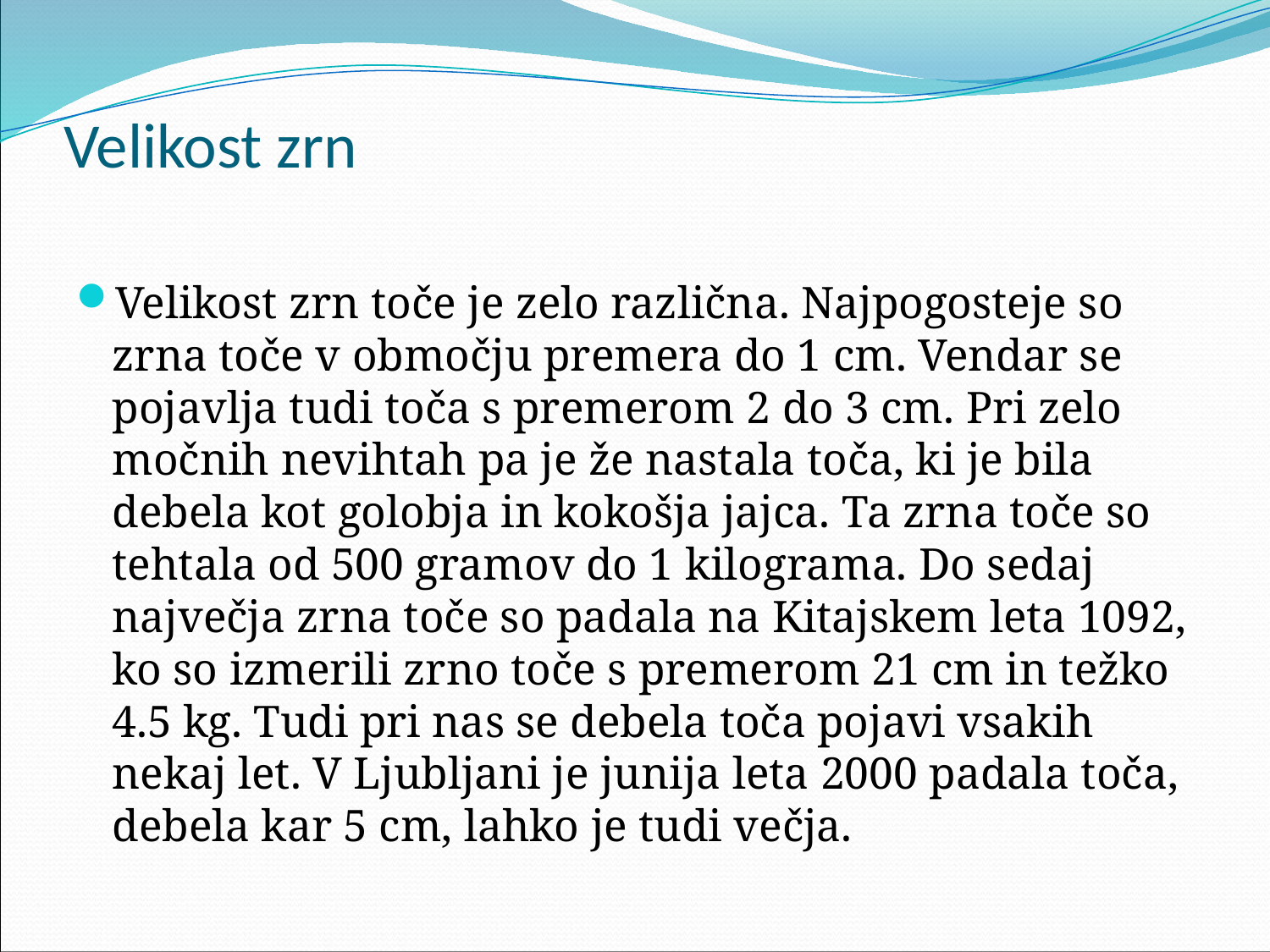

# Velikost zrn
Velikost zrn toče je zelo različna. Najpogosteje so zrna toče v območju premera do 1 cm. Vendar se pojavlja tudi toča s premerom 2 do 3 cm. Pri zelo močnih nevihtah pa je že nastala toča, ki je bila debela kot golobja in kokošja jajca. Ta zrna toče so tehtala od 500 gramov do 1 kilograma. Do sedaj največja zrna toče so padala na Kitajskem leta 1092, ko so izmerili zrno toče s premerom 21 cm in težko 4.5 kg. Tudi pri nas se debela toča pojavi vsakih nekaj let. V Ljubljani je junija leta 2000 padala toča, debela kar 5 cm, lahko je tudi večja.